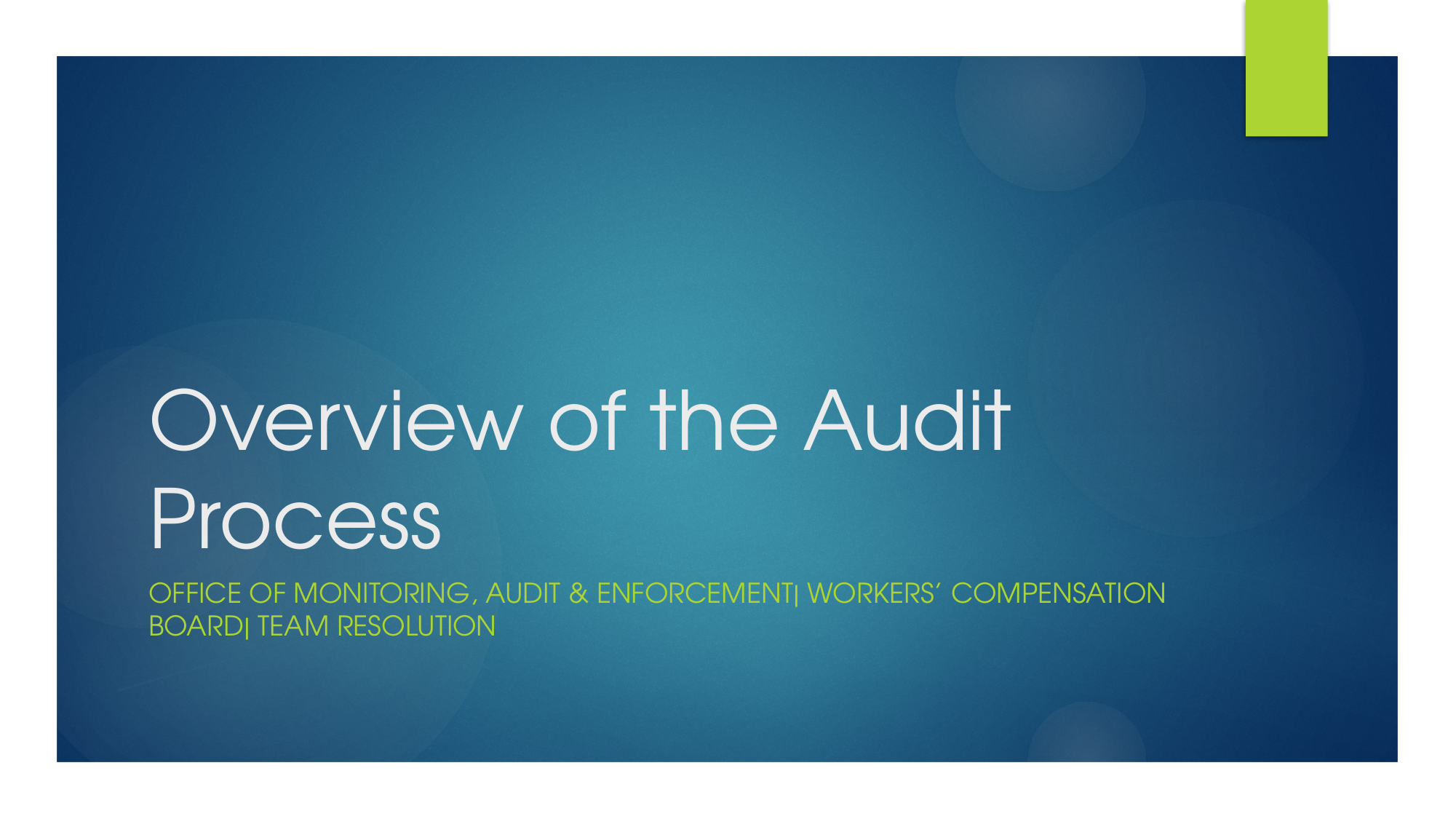

# Overview of the Audit Process
Office of Monitoring, Audit & Enforcement| Workers’ Compensation Board| Team Resolution